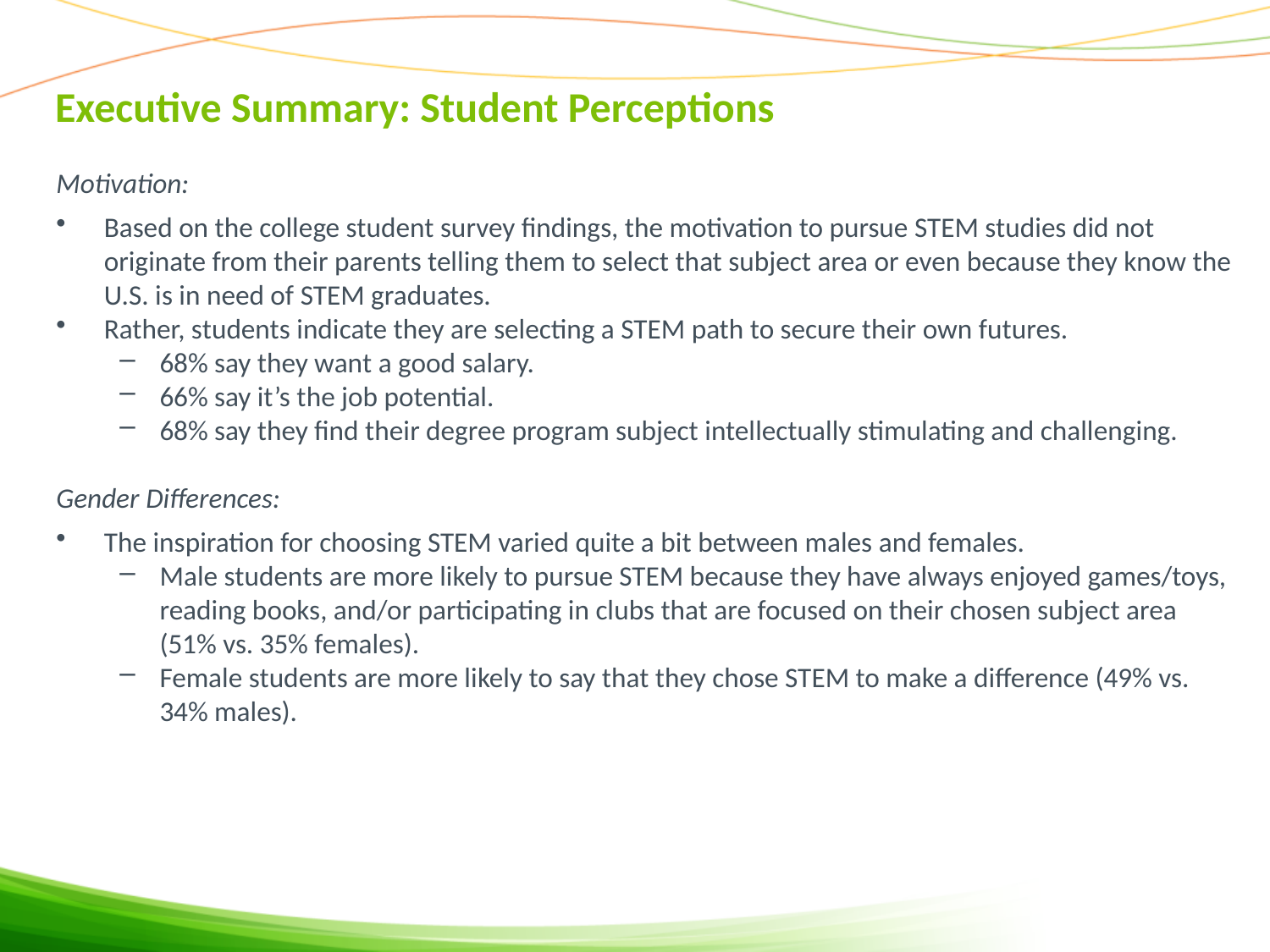

# Executive Summary: Student Perceptions
Motivation:
Based on the college student survey findings, the motivation to pursue STEM studies did not originate from their parents telling them to select that subject area or even because they know the U.S. is in need of STEM graduates.
Rather, students indicate they are selecting a STEM path to secure their own futures.
68% say they want a good salary.
66% say it’s the job potential.
68% say they find their degree program subject intellectually stimulating and challenging.

Gender Differences:
The inspiration for choosing STEM varied quite a bit between males and females.
Male students are more likely to pursue STEM because they have always enjoyed games/toys, reading books, and/or participating in clubs that are focused on their chosen subject area (51% vs. 35% females).
Female students are more likely to say that they chose STEM to make a difference (49% vs. 34% males).

5